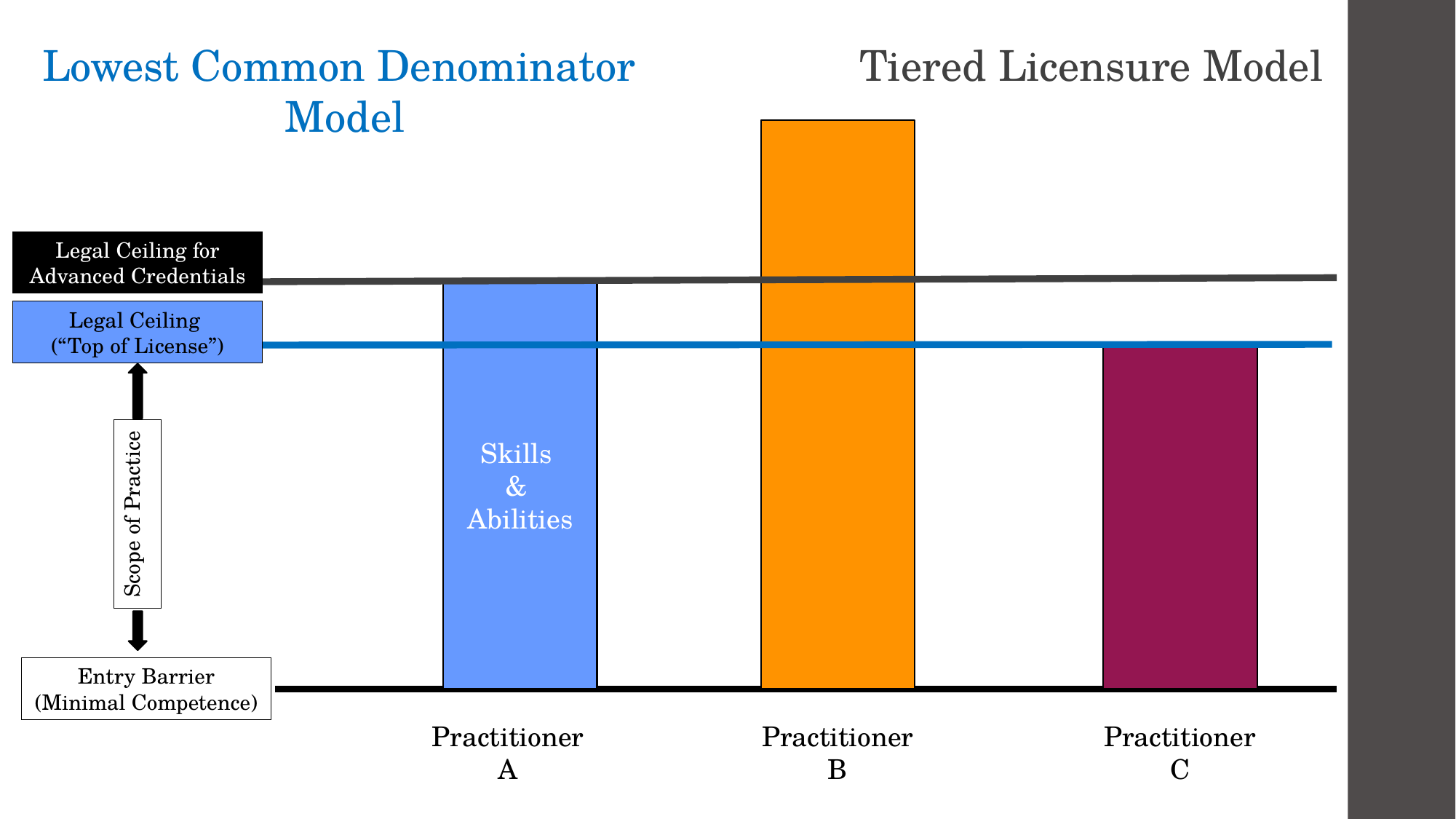

Lowest Common Denominator
Model
Tiered Licensure Model

Legal Ceiling for Advanced Credentials
Skills
&
Abilities
Legal Ceiling
(“Top of License”)

Scope of Practice

Entry Barrier (Minimal Competence)
Practitioner A
Practitioner B
Practitioner C